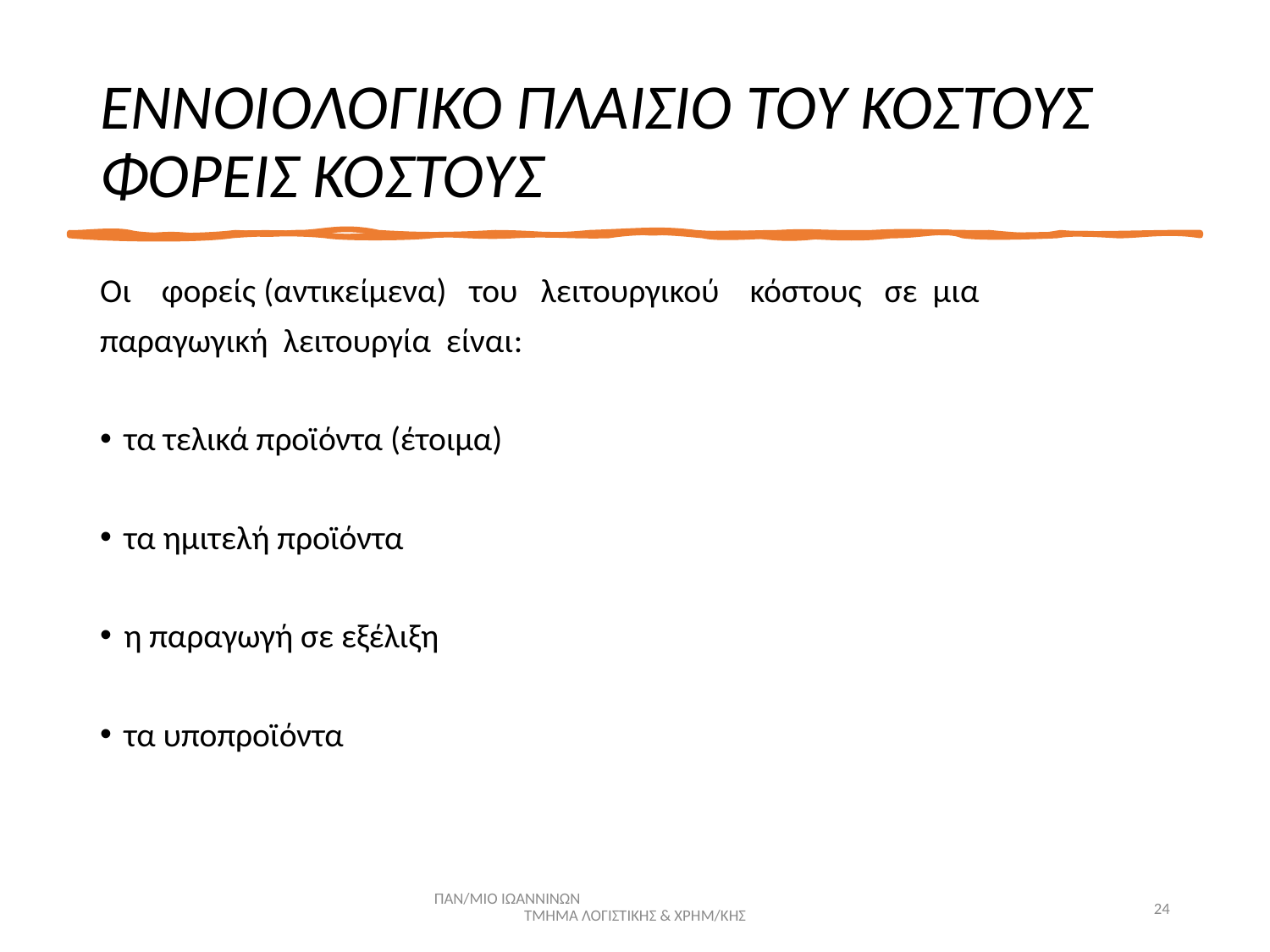

# ΕΝΝΟΙΟΛΟΓΙΚΟ ΠΛΑΙΣΙΟ ΤΟΥ ΚΟΣΤΟΥΣ ΦΟΡΕΙΣ ΚΟΣΤΟΥΣ

Οι    φορείς (αντικείμενα)   του   λειτουργικού    κόστους   σε  μια
παραγωγική  λειτουργία  είναι:

τα τελικά προϊόντα (έτοιμα)

τα ημιτελή προϊόντα

η παραγωγή σε εξέλιξη

τα υποπροϊόντα

ΠΑΝ/ΜΙΟ ΙΩΑΝΝΙΝΩΝ                                                                        ΤΜΗΜΑ ΛΟΓΙΣΤΙΚΗΣ & ΧΡΗΜ/ΚΗΣ
24